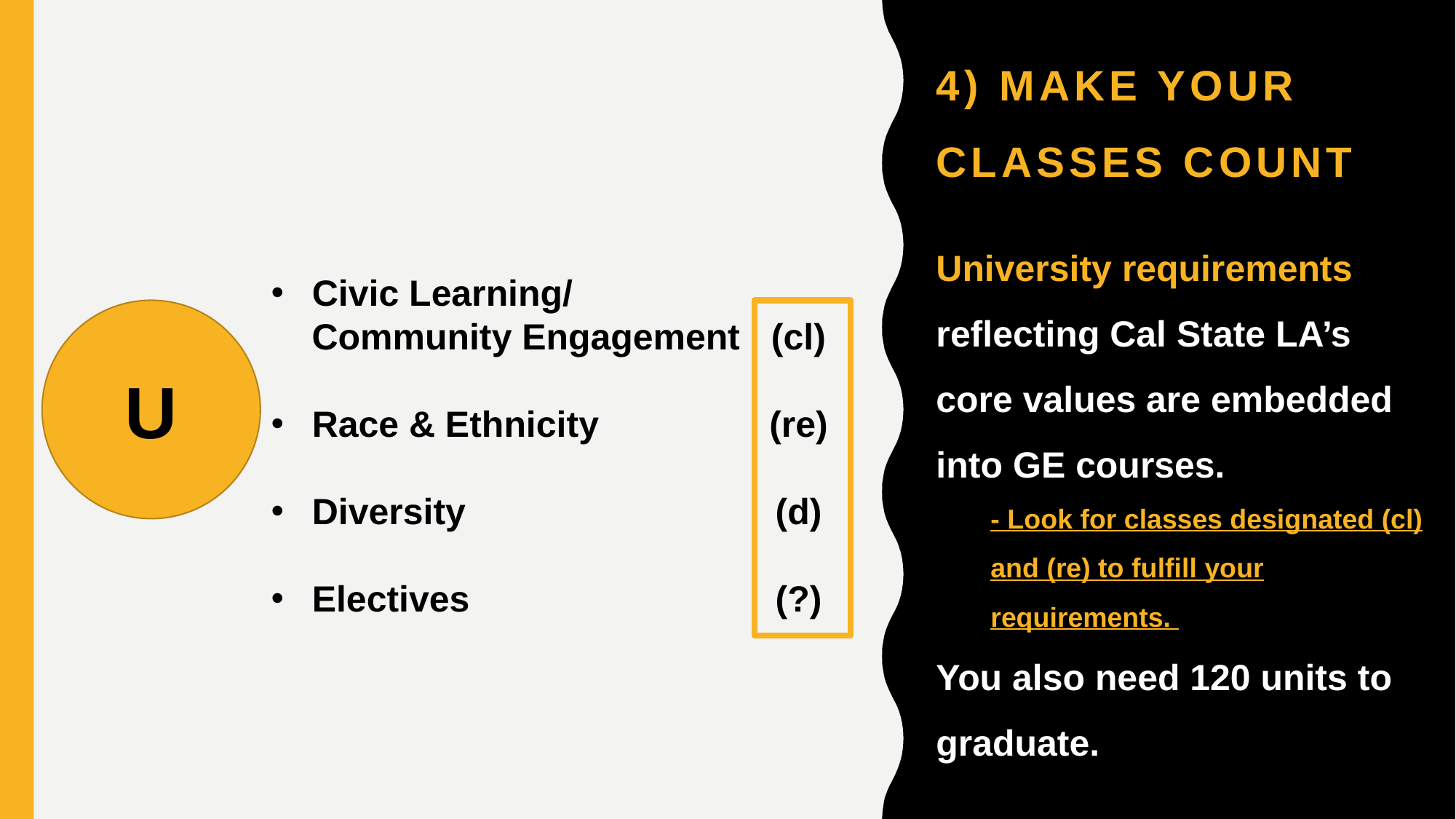

# 4) MAKE YOUR CLASSES COUNT
University requirements reflecting Cal State LA’s core values are embedded into GE courses.
- Look for classes designated (cl) and (re) to fulfill your requirements.
You also need 120 units to graduate.
Civic Learning/
    Community Engagement

Race & Ethnicity

Diversity

Electives

(cl)

(re)

(d)

(?)
U